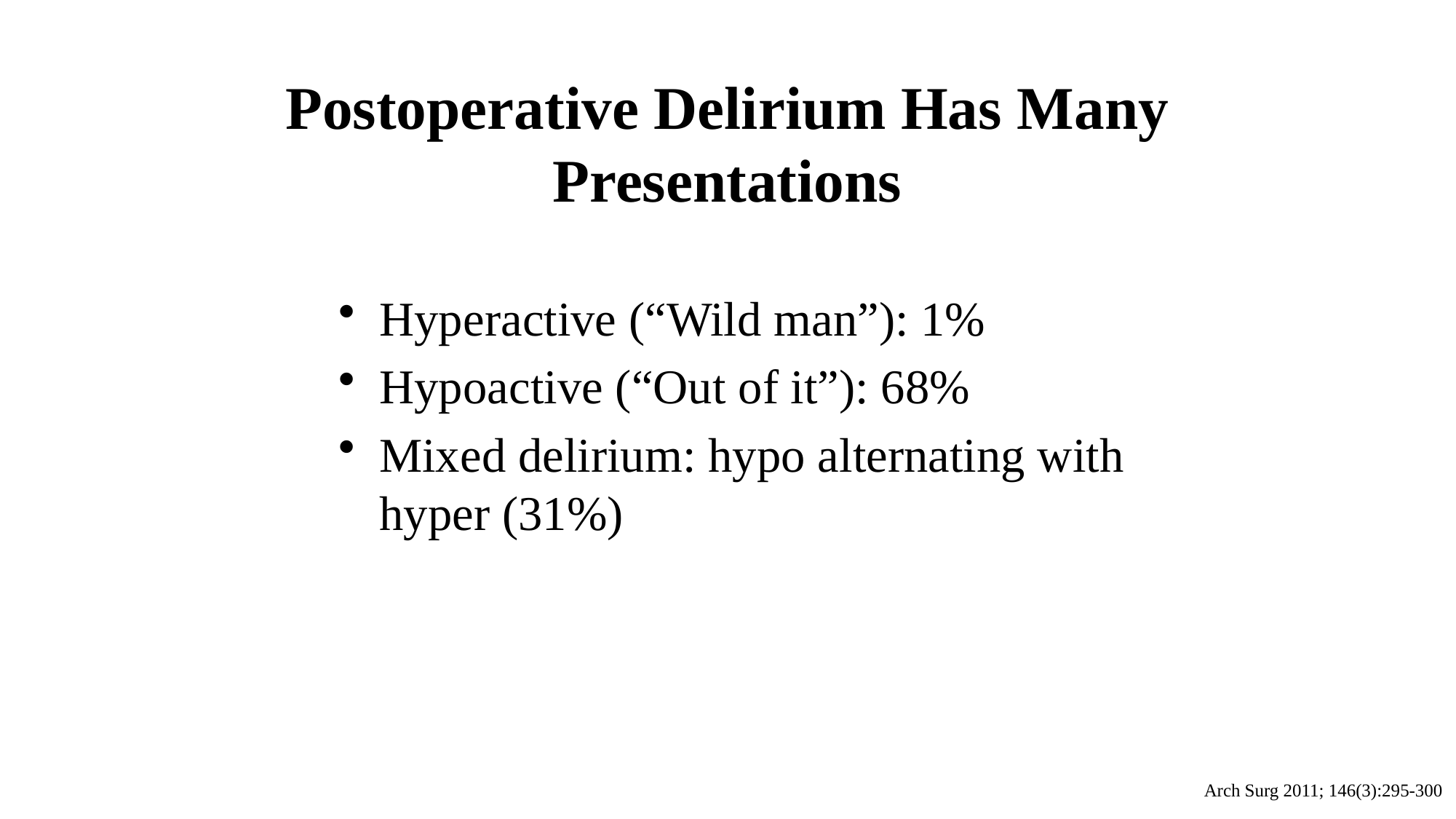

# Postoperative Delirium Has Many Presentations
Hyperactive (“Wild man”): 1%
Hypoactive (“Out of it”): 68%
Mixed delirium: hypo alternating with hyper (31%)
Arch Surg 2011; 146(3):295-300